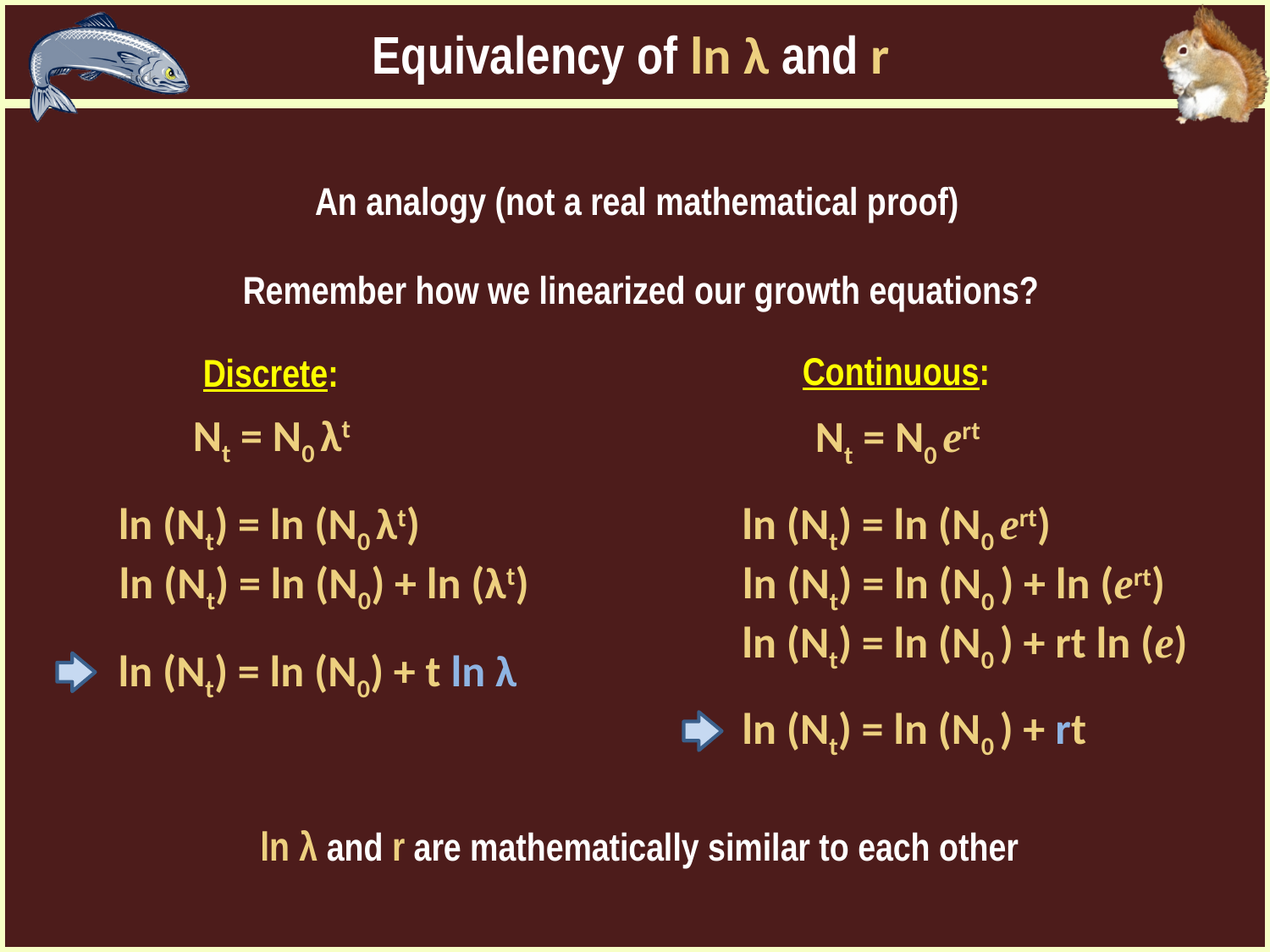

Equivalency of ln λ and r
An analogy (not a real mathematical proof)
Remember how we linearized our growth equations?
Continuous:
Discrete:
Nt = N0 λt
Nt = N0 ert
ln (Nt) = ln (N0 λt)
ln (Nt) = ln (N0 ert)
ln (Nt) = ln (N0) + ln (λt)
ln (Nt) = ln (N0 ) + ln (ert)
ln (Nt) = ln (N0 ) + rt ln (e)
ln (Nt) = ln (N0) + t ln λ

ln (Nt) = ln (N0 ) + rt

ln λ and r are mathematically similar to each other